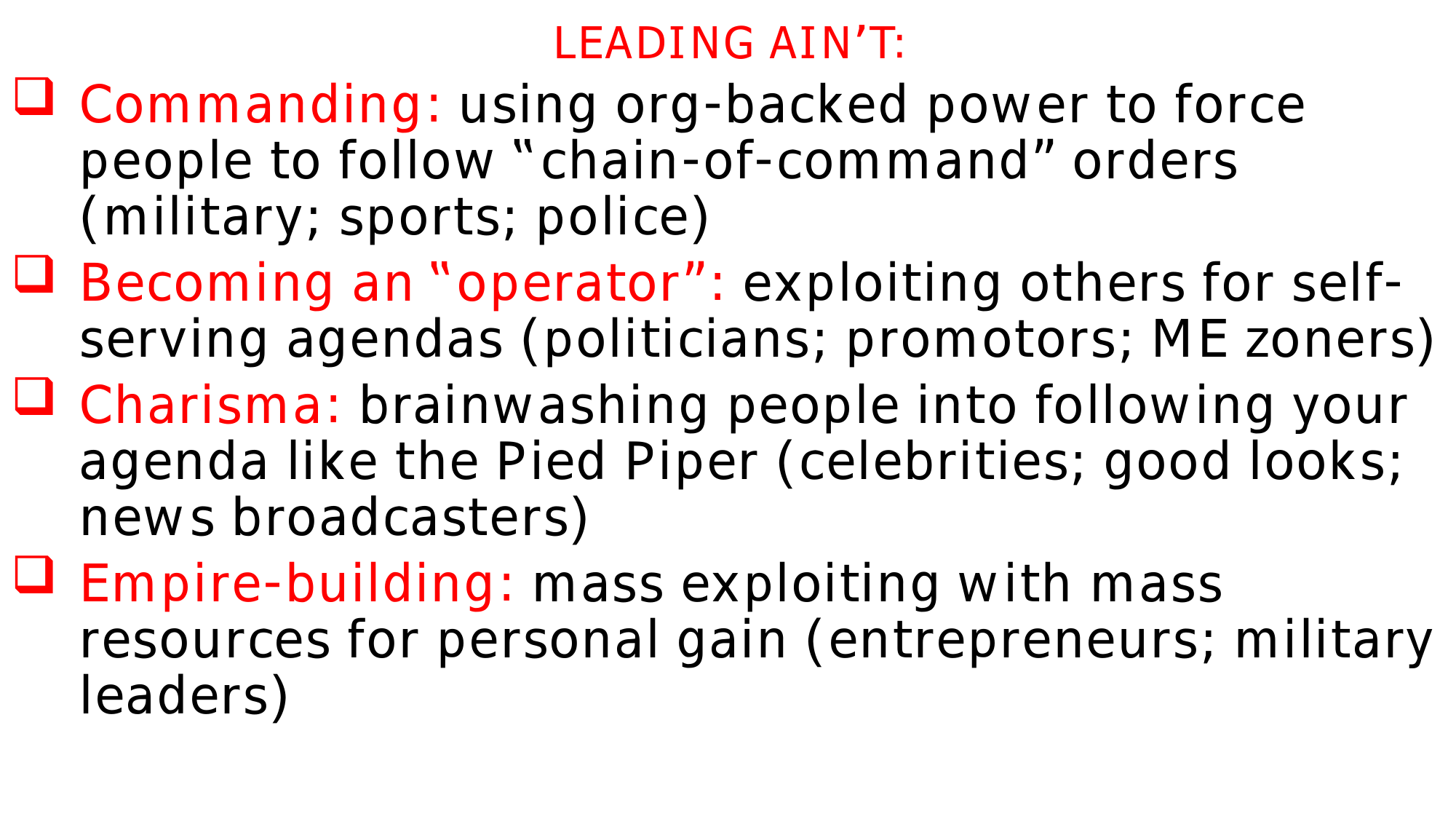

LEADING AIN’T:
Commanding: using org-backed power to force people to follow “chain-of-command” orders (military; sports; police)
Becoming an “operator”: exploiting others for self-serving agendas (politicians; promotors; ME zoners)
Charisma: brainwashing people into following your agenda like the Pied Piper (celebrities; good looks; news broadcasters)
Empire-building: mass exploiting with mass resources for personal gain (entrepreneurs; military leaders)